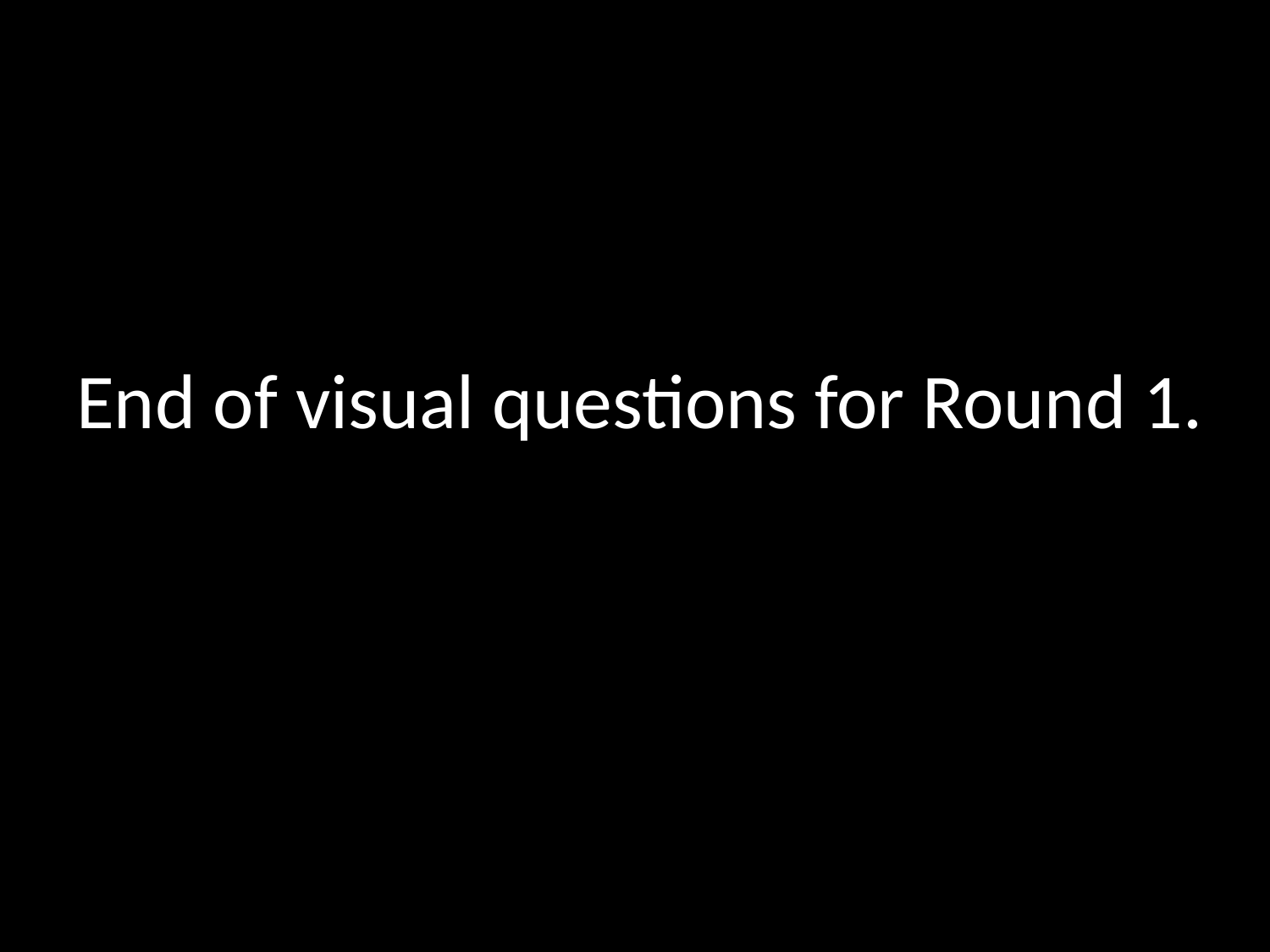

# End of visual questions for Round 1.